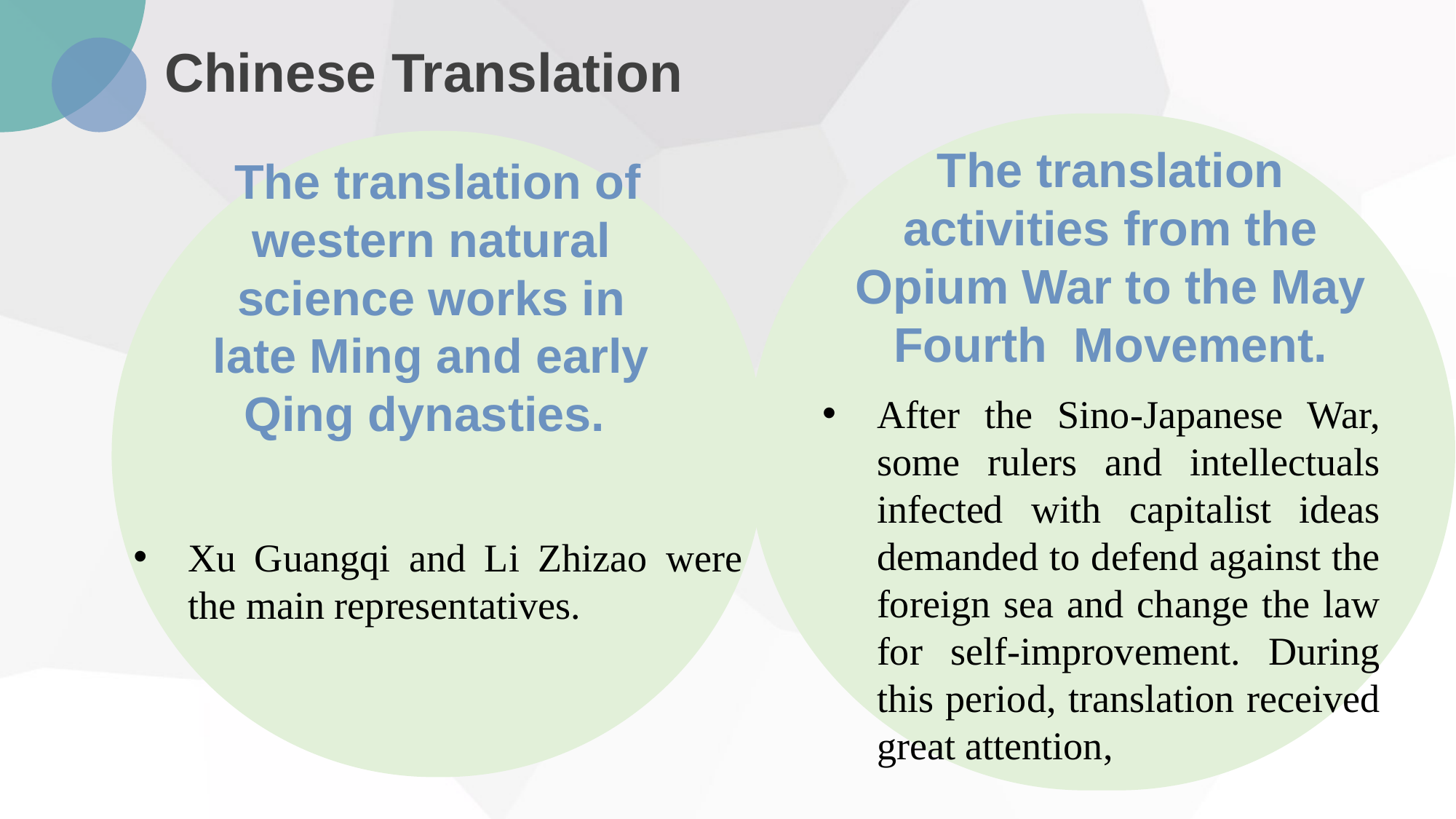

Chinese Translation

The translation activities from the Opium War to the May Fourth  Movement.

3
 The translation of western natural science works in late Ming and early Qing dynasties.

2
After the Sino-Japanese War, some rulers and intellectuals infected with capitalist ideas demanded to defend against the foreign sea and change the law for self-improvement. During this period, translation received great attention,
Xu Guangqi and Li Zhizao were the main representatives.